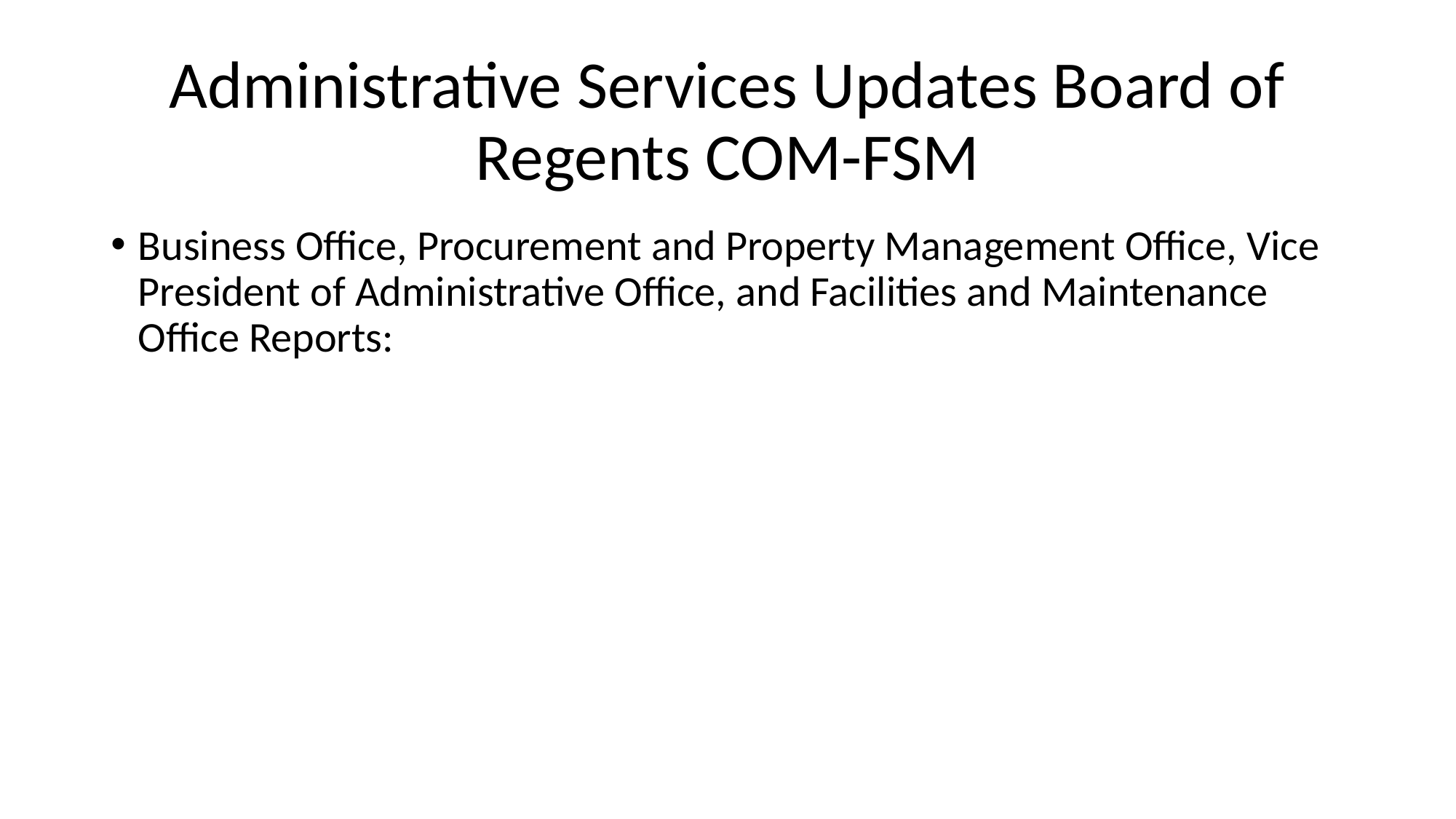

# Administrative Services Updates Board of Regents COM-FSM
Business Office, Procurement and Property Management Office, Vice President of Administrative Office, and Facilities and Maintenance Office Reports: